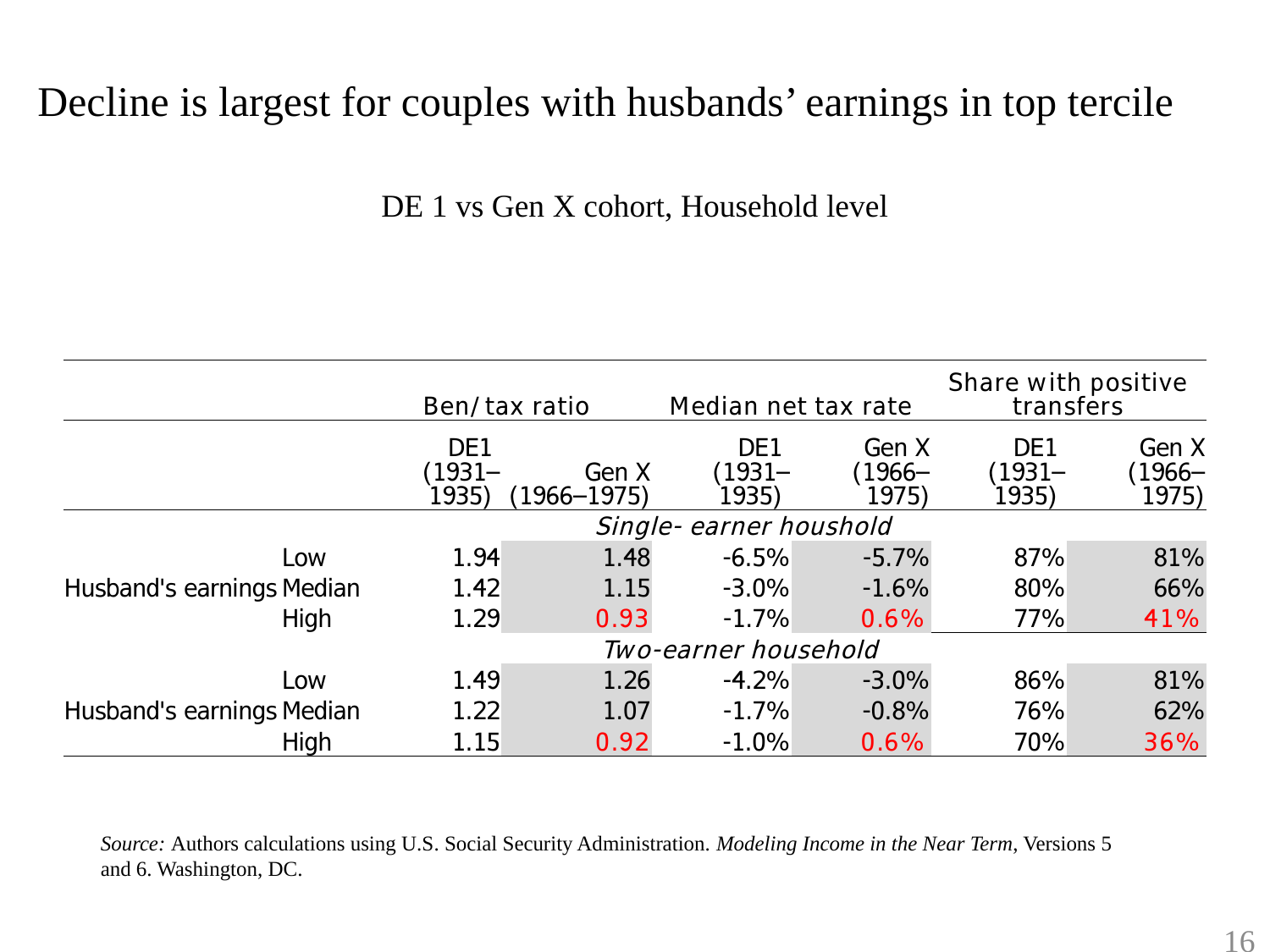

# Decline is largest for couples with husbands’ earnings in top tercile
DE 1 vs Gen X cohort, Household level
|  |  | Ben/tax ratio |  | Median net tax rate |  | Share with positive transfers |  |
| --- | --- | --- | --- | --- | --- | --- | --- |
|  |  | DE1 (1931–1935) | Gen X (1966–1975) | DE1 (1931–1935) | Gen X (1966–1975) | DE1 (1931–1935) | Gen X (1966–1975) |
|  | Single- earner houshold |  |  |  |  |  |  |
|  | Low | 1.94 | 1.48 | -6.5% | -5.7% | 87% | 81% |
| Husband's earnings | Median | 1.42 | 1.15 | -3.0% | -1.6% | 80% | 66% |
|  | High | 1.29 | 0.93 | -1.7% | 0.6% | 77% | 41% |
|  | Two-earner household |  |  |  |  |  |  |
|  | Low | 1.49 | 1.26 | -4.2% | -3.0% | 86% | 81% |
| Husband's earnings | Median | 1.22 | 1.07 | -1.7% | -0.8% | 76% | 62% |
|  | High | 1.15 | 0.92 | -1.0% | 0.6% | 70% | 36% |
Source: Authors calculations using U.S. Social Security Administration. Modeling Income in the Near Term, Versions 5
and 6. Washington, DC.
16